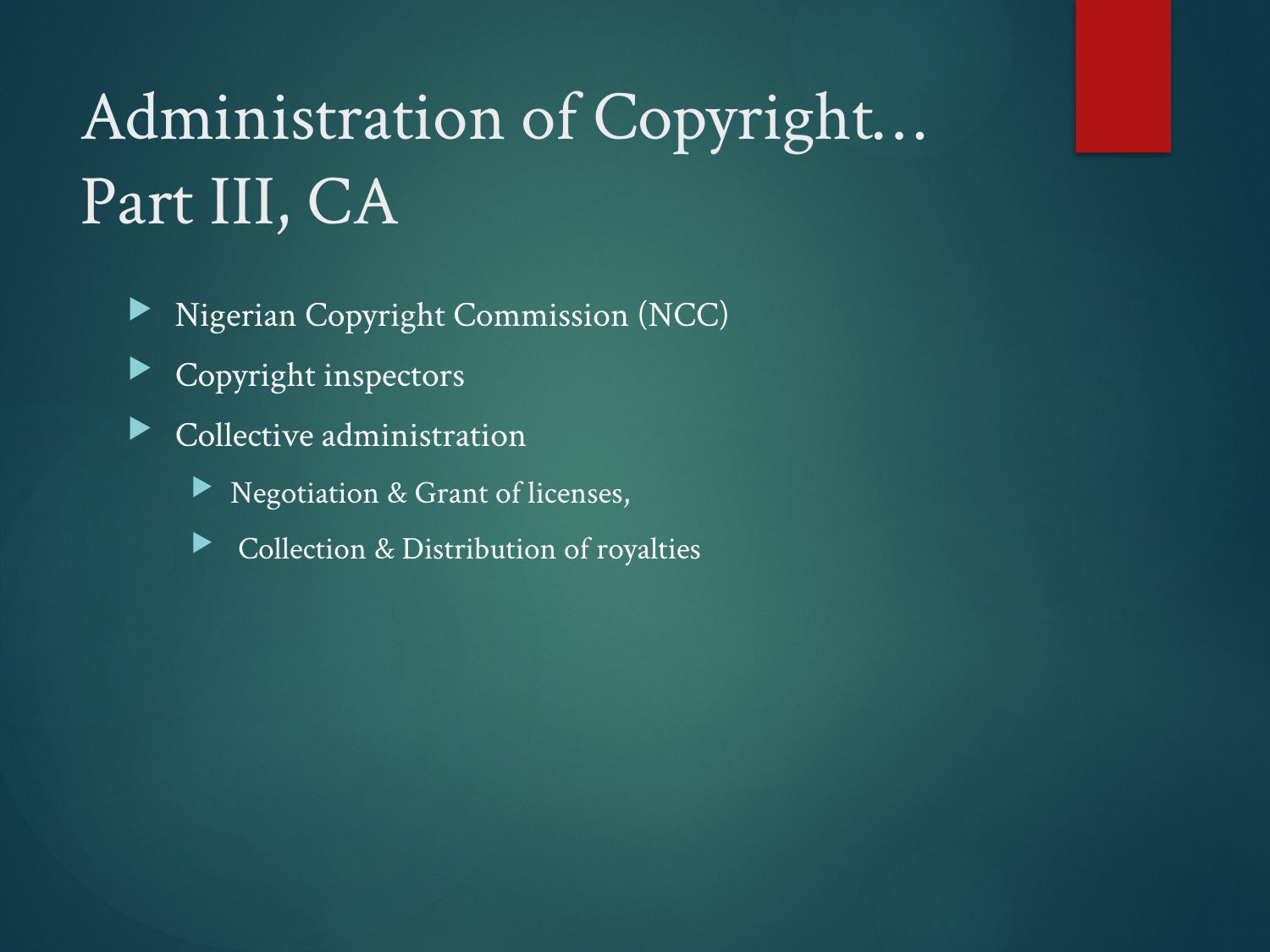

# Administration of Copyright… Part III, CA
Nigerian Copyright Commission (NCC)
Copyright inspectors
Collective administration
Negotiation & Grant of licenses,
 Collection & Distribution of royalties